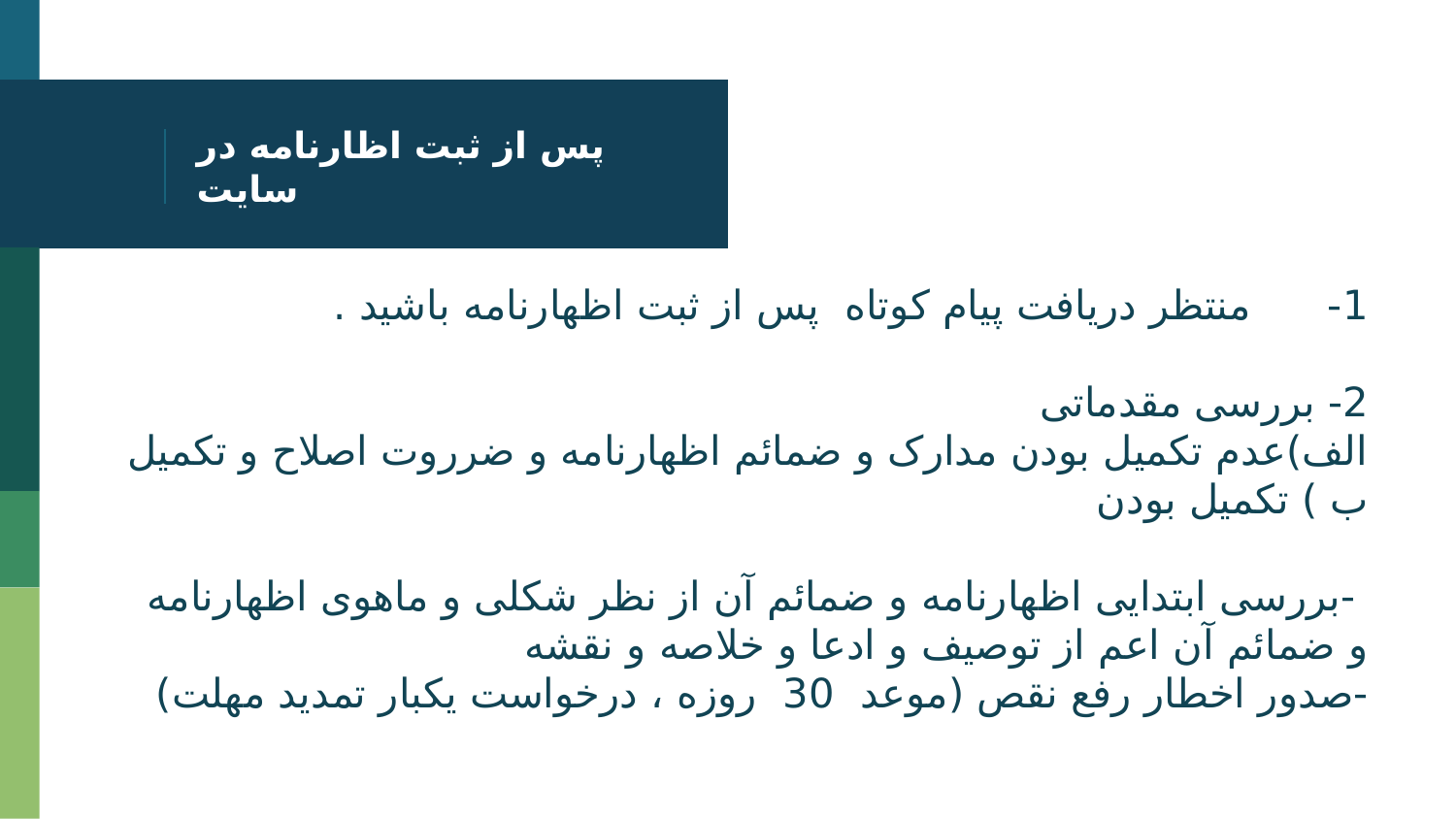

# پس از ثبت اظارنامه در سایت
1-      منتظر دریافت پیام کوتاه  پس از ثبت اظهارنامه باشید .

2- بررسی مقدماتی
الف)عدم تکمیل بودن مدارک و ضمائم اظهارنامه و ضرروت اصلاح و تکمیل
ب ) تکمیل بودن

 -بررسی ابتدایی اظهارنامه و ضمائم آن از نظر شکلی و ماهوی اظهارنامه و ضمائم آن اعم از توصیف و ادعا و خلاصه و نقشه
-صدور اخطار رفع نقص (موعد  30  روزه ، درخواست یکبار تمدید مهلت)